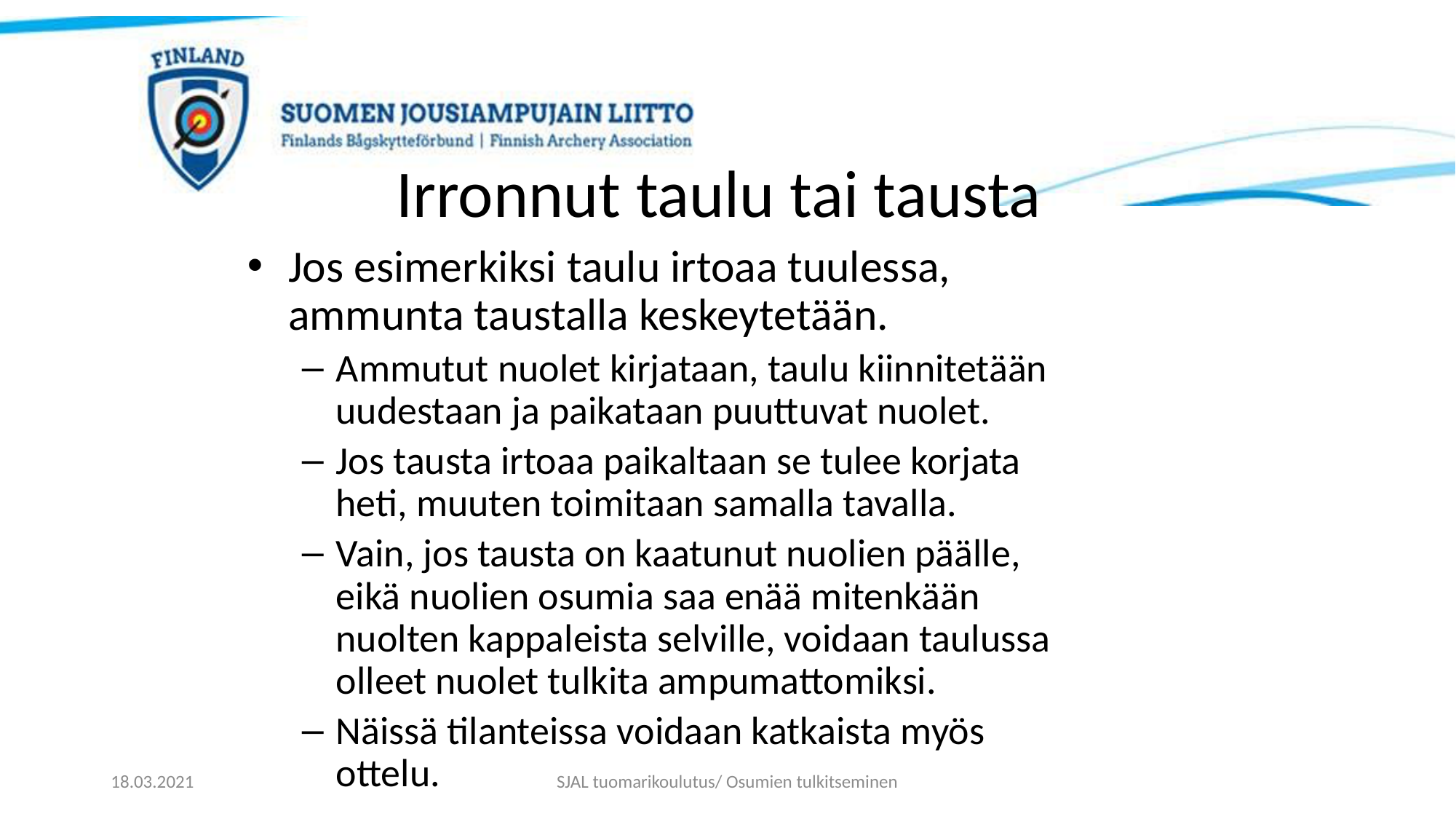

# Irronnut taulu tai tausta
Jos esimerkiksi taulu irtoaa tuulessa, ammunta taustalla keskeytetään.
Ammutut nuolet kirjataan, taulu kiinnitetään uudestaan ja paikataan puuttuvat nuolet.
Jos tausta irtoaa paikaltaan se tulee korjata heti, muuten toimitaan samalla tavalla.
Vain, jos tausta on kaatunut nuolien päälle, eikä nuolien osumia saa enää mitenkään nuolten kappaleista selville, voidaan taulussa olleet nuolet tulkita ampumattomiksi.
Näissä tilanteissa voidaan katkaista myös ottelu.
18.03.2021
SJAL tuomarikoulutus/ Osumien tulkitseminen